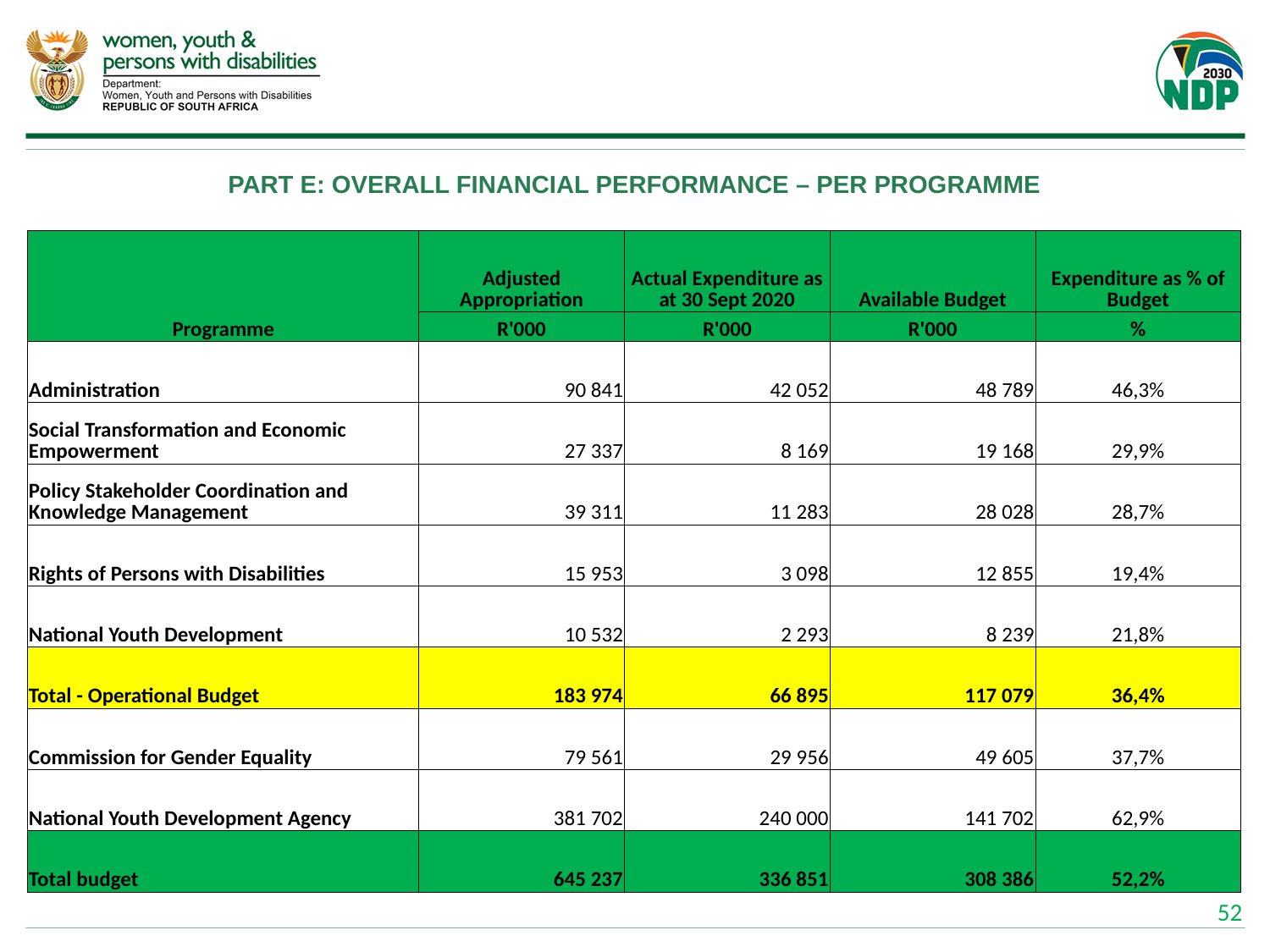

# PART E: OVERALL FINANCIAL PERFORMANCE – PER PROGRAMME
| Programme | Adjusted Appropriation | Actual Expenditure as at 30 Sept 2020 | Available Budget | Expenditure as % of Budget |
| --- | --- | --- | --- | --- |
|  | R'000 | R'000 | R'000 | % |
| Administration | 90 841 | 42 052 | 48 789 | 46,3% |
| Social Transformation and Economic Empowerment | 27 337 | 8 169 | 19 168 | 29,9% |
| Policy Stakeholder Coordination and Knowledge Management | 39 311 | 11 283 | 28 028 | 28,7% |
| Rights of Persons with Disabilities | 15 953 | 3 098 | 12 855 | 19,4% |
| National Youth Development | 10 532 | 2 293 | 8 239 | 21,8% |
| Total - Operational Budget | 183 974 | 66 895 | 117 079 | 36,4% |
| Commission for Gender Equality | 79 561 | 29 956 | 49 605 | 37,7% |
| National Youth Development Agency | 381 702 | 240 000 | 141 702 | 62,9% |
| Total budget | 645 237 | 336 851 | 308 386 | 52,2% |